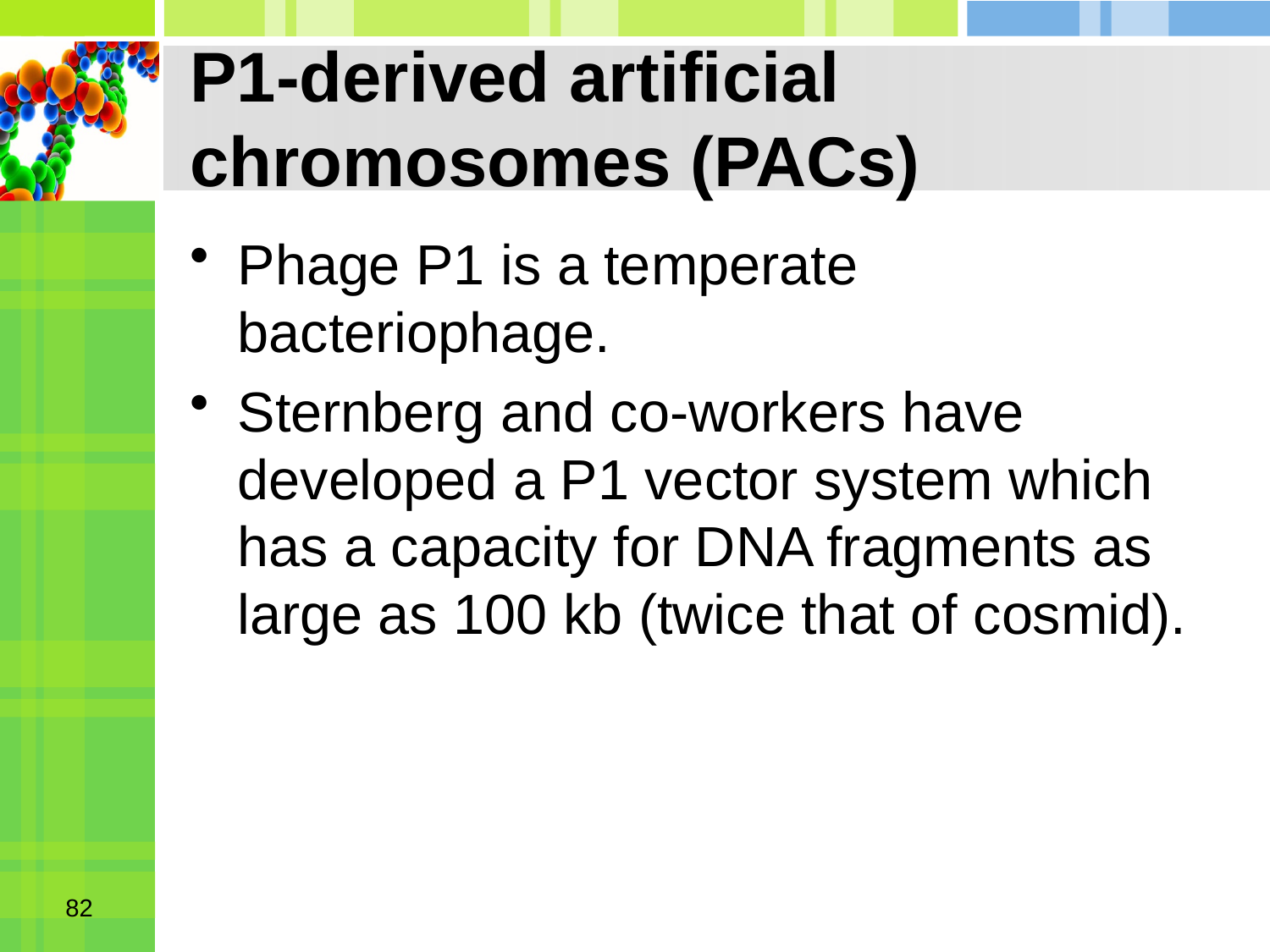

# P1-derived artificial chromosomes (PACs)
Phage P1 is a temperate bacteriophage.
Sternberg and co-workers have developed a P1 vector system which has a capacity for DNA fragments as large as 100 kb (twice that of cosmid).

82